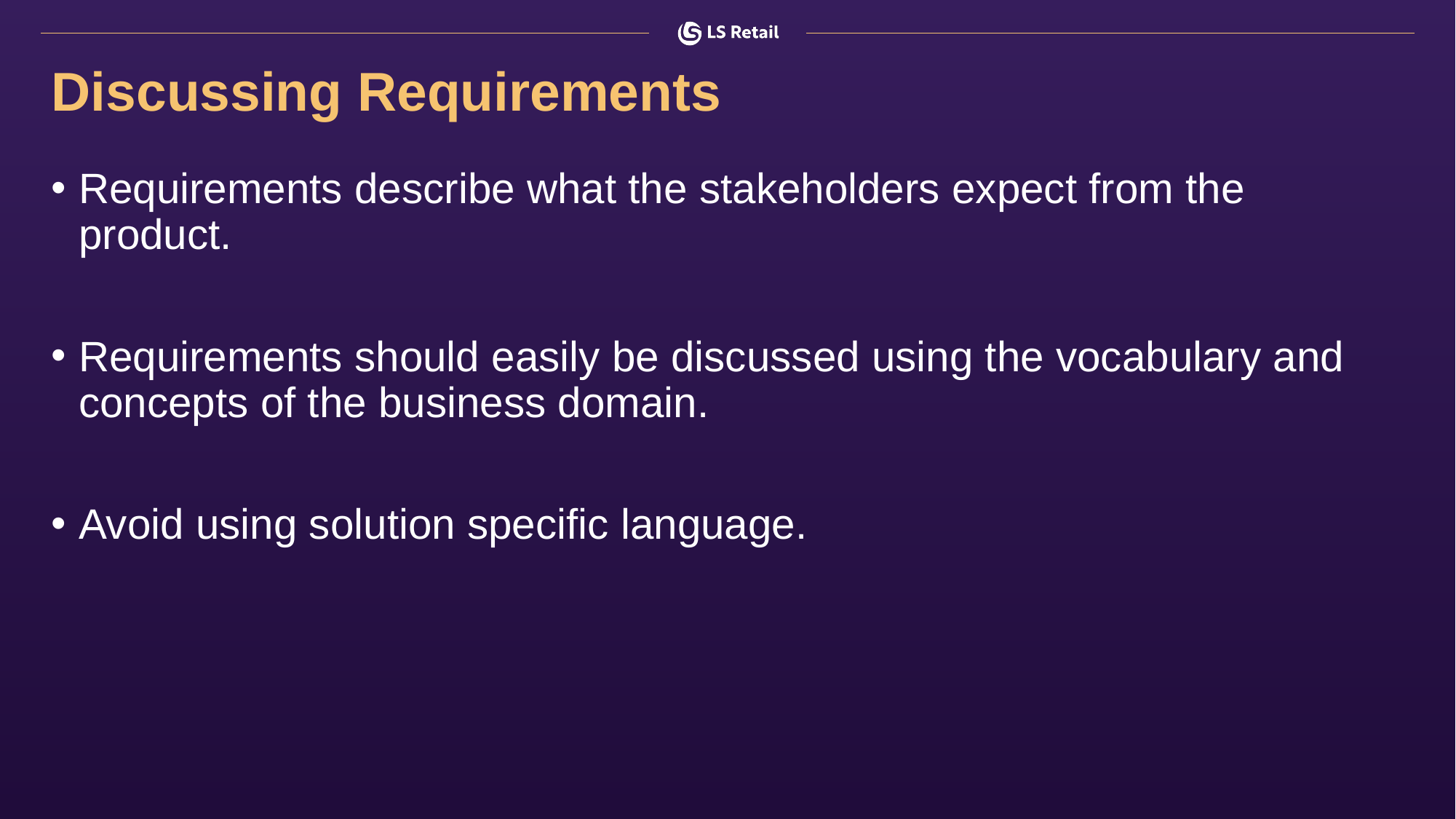

# Discussing Requirements
Requirements describe what the stakeholders expect from the product.

Requirements should easily be discussed using the vocabulary and concepts of the business domain.

Avoid using solution specific language.